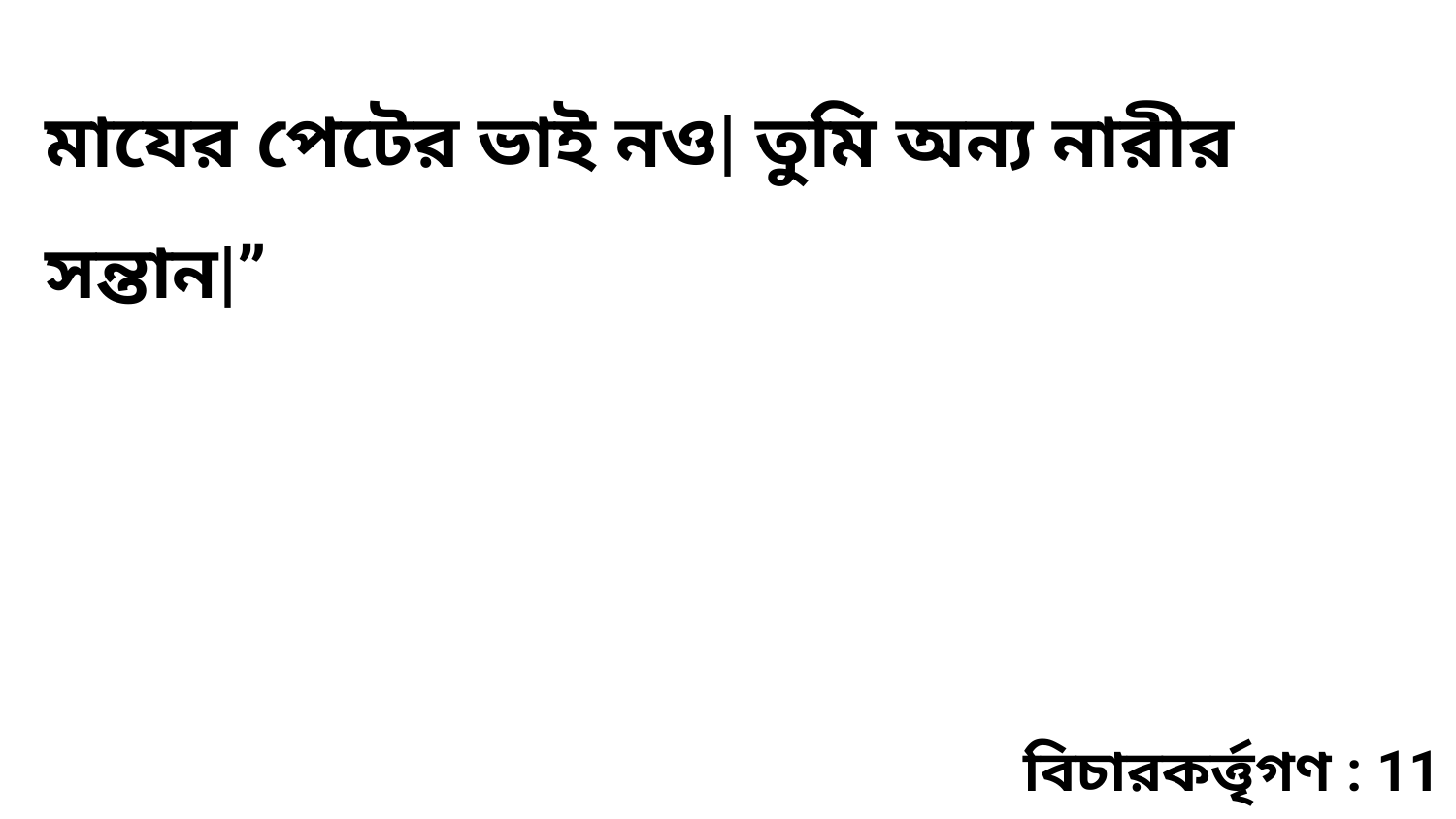

মাযের পেটের ভাই নও| তুমি অন্য নারীর সন্তান|”
বিচারকর্ত্তৃগণ : 11